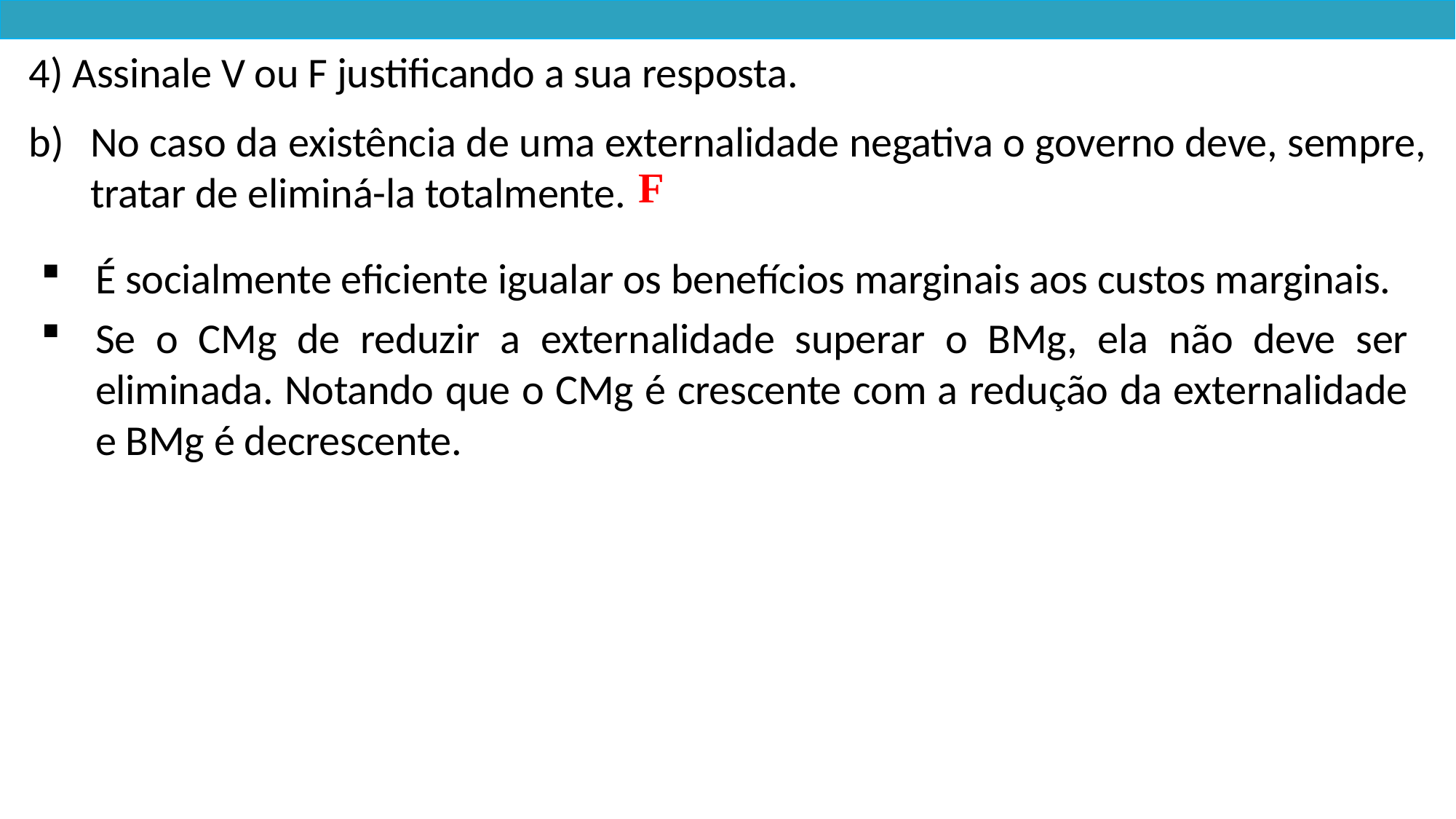

4) Assinale V ou F justificando a sua resposta.
No caso da existência de uma externalidade negativa o governo deve, sempre, tratar de eliminá-la totalmente.
F
É socialmente eficiente igualar os benefícios marginais aos custos marginais.
Se o CMg de reduzir a externalidade superar o BMg, ela não deve ser eliminada. Notando que o CMg é crescente com a redução da externalidade e BMg é decrescente.